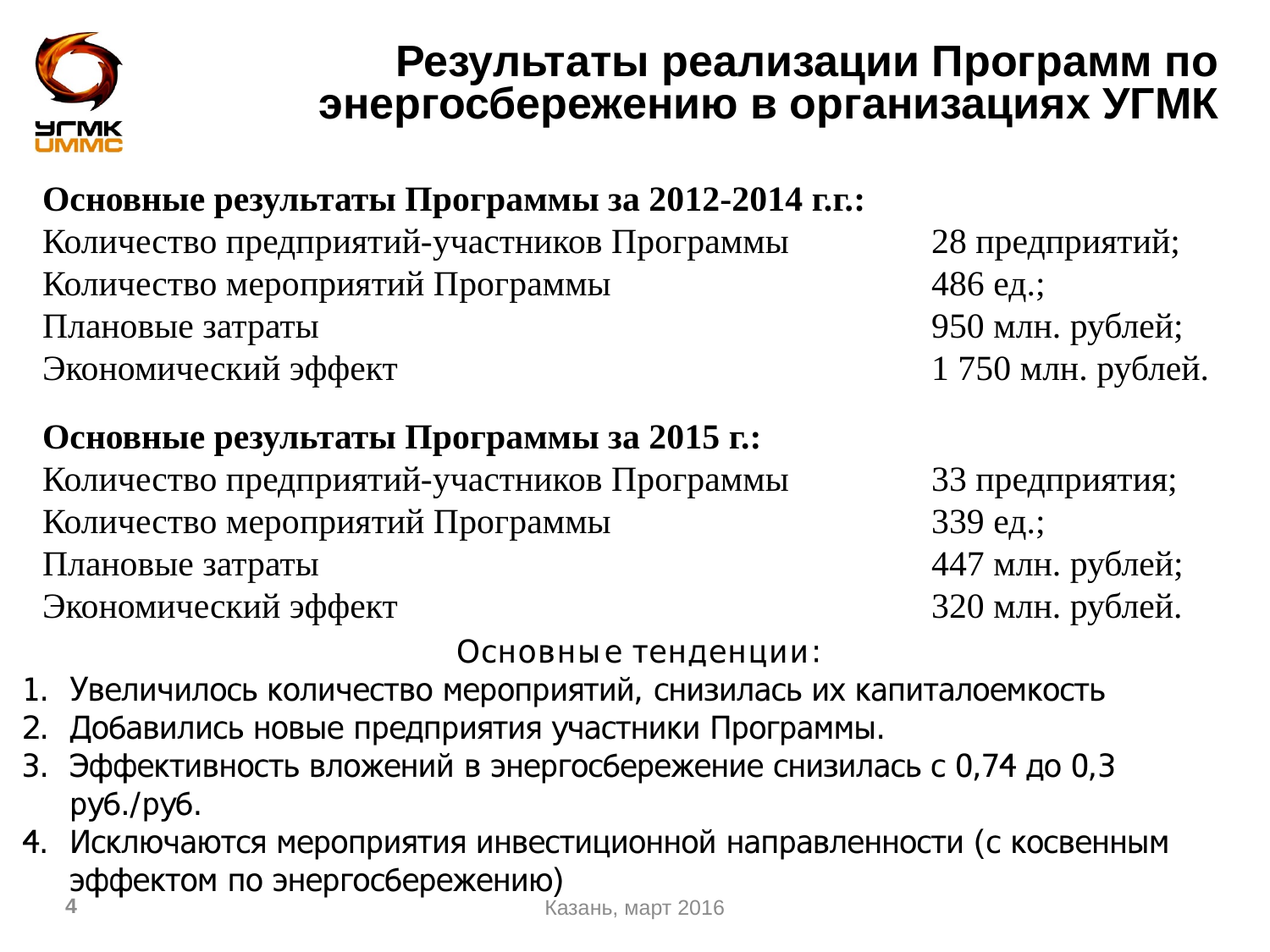

Результаты реализации Программ по энергосбережению в организациях УГМК

Основные результаты Программы за 2012-2014 г.г.:
Количество предприятий-участников Программы 		28 предприятий;
Количество мероприятий Программы			486 ед.;
Плановые затраты					950 млн. рублей;
Экономический эффект 					1 750 млн. рублей.
Основные результаты Программы за 2015 г.:
Количество предприятий-участников Программы 		33 предприятия;
Количество мероприятий Программы			339 ед.;
Плановые затраты					447 млн. рублей;
Экономический эффект					320 млн. рублей.
Основные тенденции:
Увеличилось количество мероприятий, снизилась их капиталоемкость
Добавились новые предприятия участники Программы.
Эффективность вложений в энергосбережение снизилась с 0,74 до 0,3 руб./руб.
Исключаются мероприятия инвестиционной направленности (с косвенным эффектом по энергосбережению)

Казань, март 2016